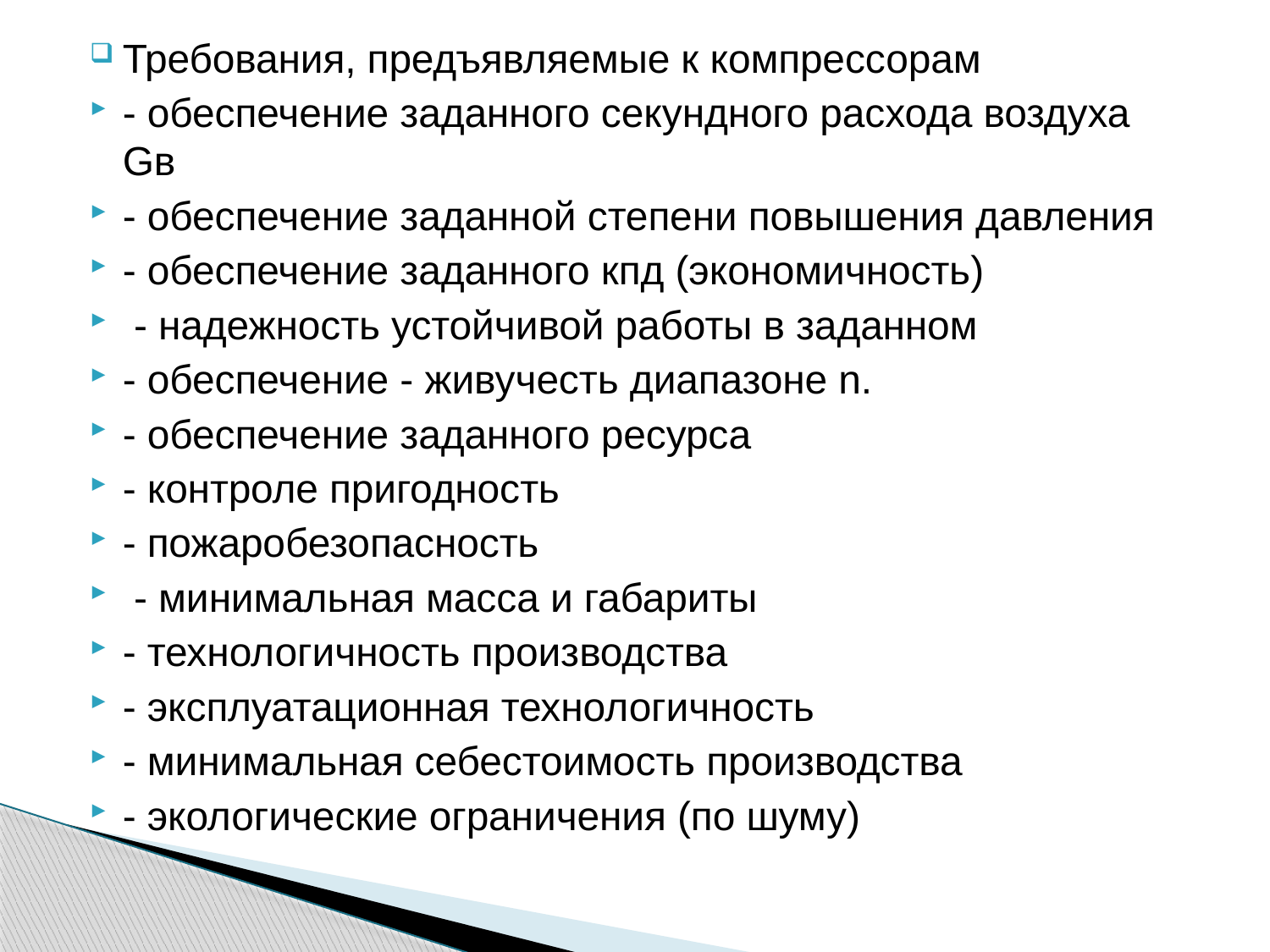

Требования, предъявляемые к компрессорам
- обеспечение заданного секундного расхода воздуха Gв
- обеспечение заданной степени повышения давления
- обеспечение заданного кпд (экономичность)
 - надежность устойчивой работы в заданном
- обеспечение - живучесть диапазоне n.
- обеспечение заданного ресурса
- контроле пригодность
- пожаробезопасность
 - минимальная масса и габариты
- технологичность производства
- эксплуатационная технологичность
- минимальная себестоимость производства
- экологические ограничения (по шуму)